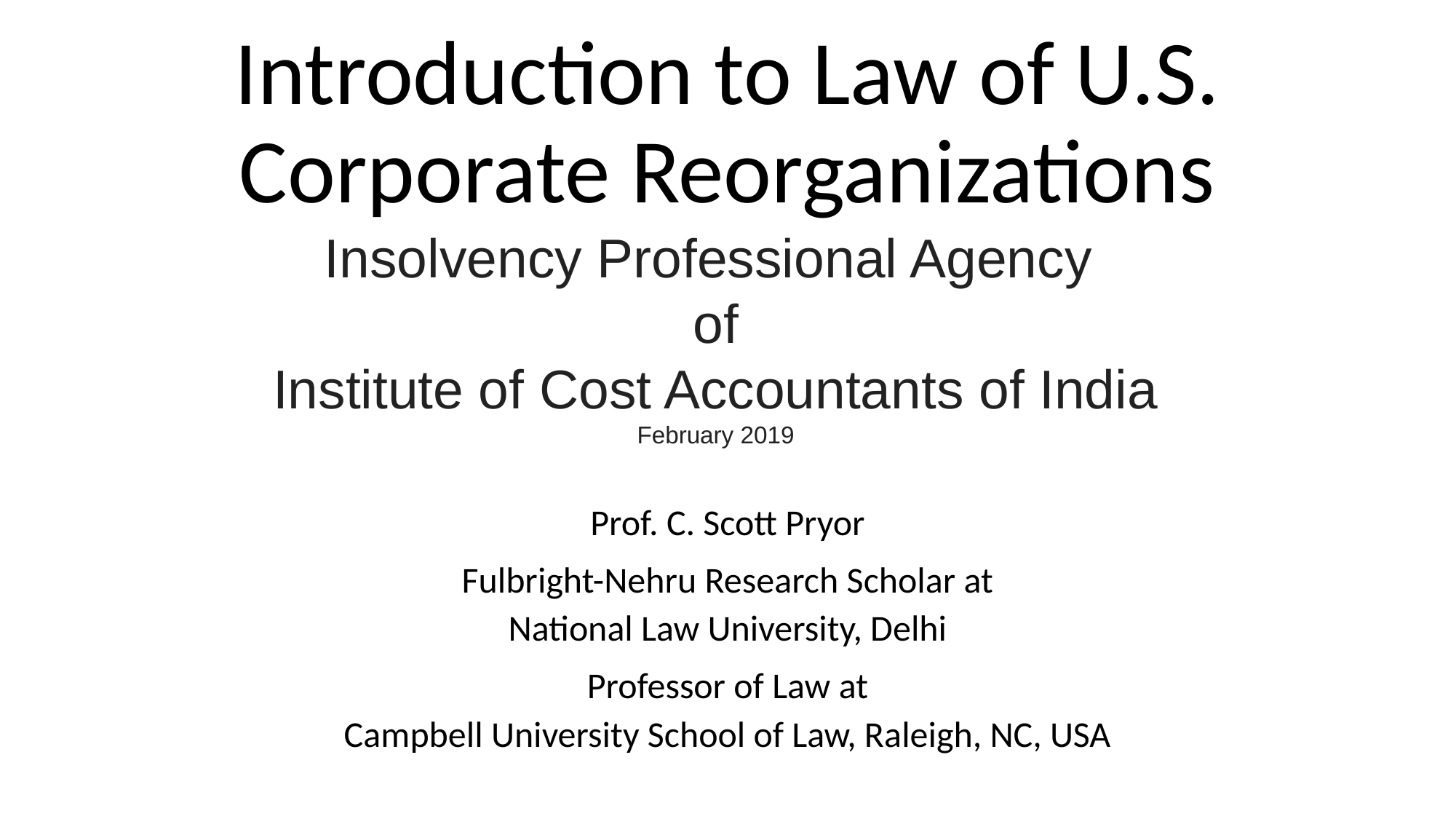

# Introduction to Law of U.S. Corporate Reorganizations
Insolvency Professional Agency
of
Institute of Cost Accountants of India
February 2019
Prof. C. Scott Pryor
Fulbright-Nehru Research Scholar at
National Law University, Delhi
Professor of Law at
Campbell University School of Law, Raleigh, NC, USA